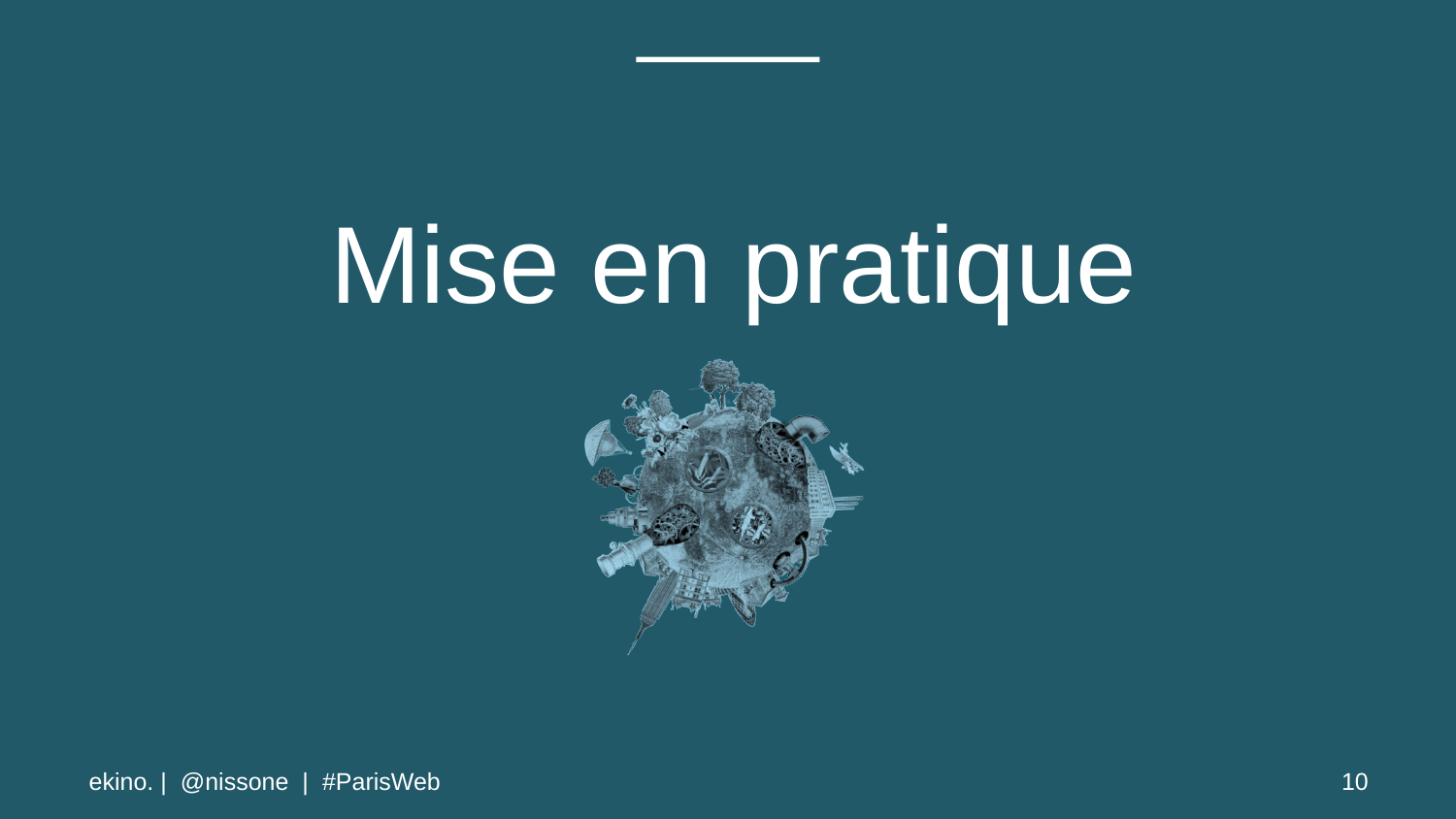

# Mise en pratique
ekino. |  @nissone  |  #ParisWeb
10